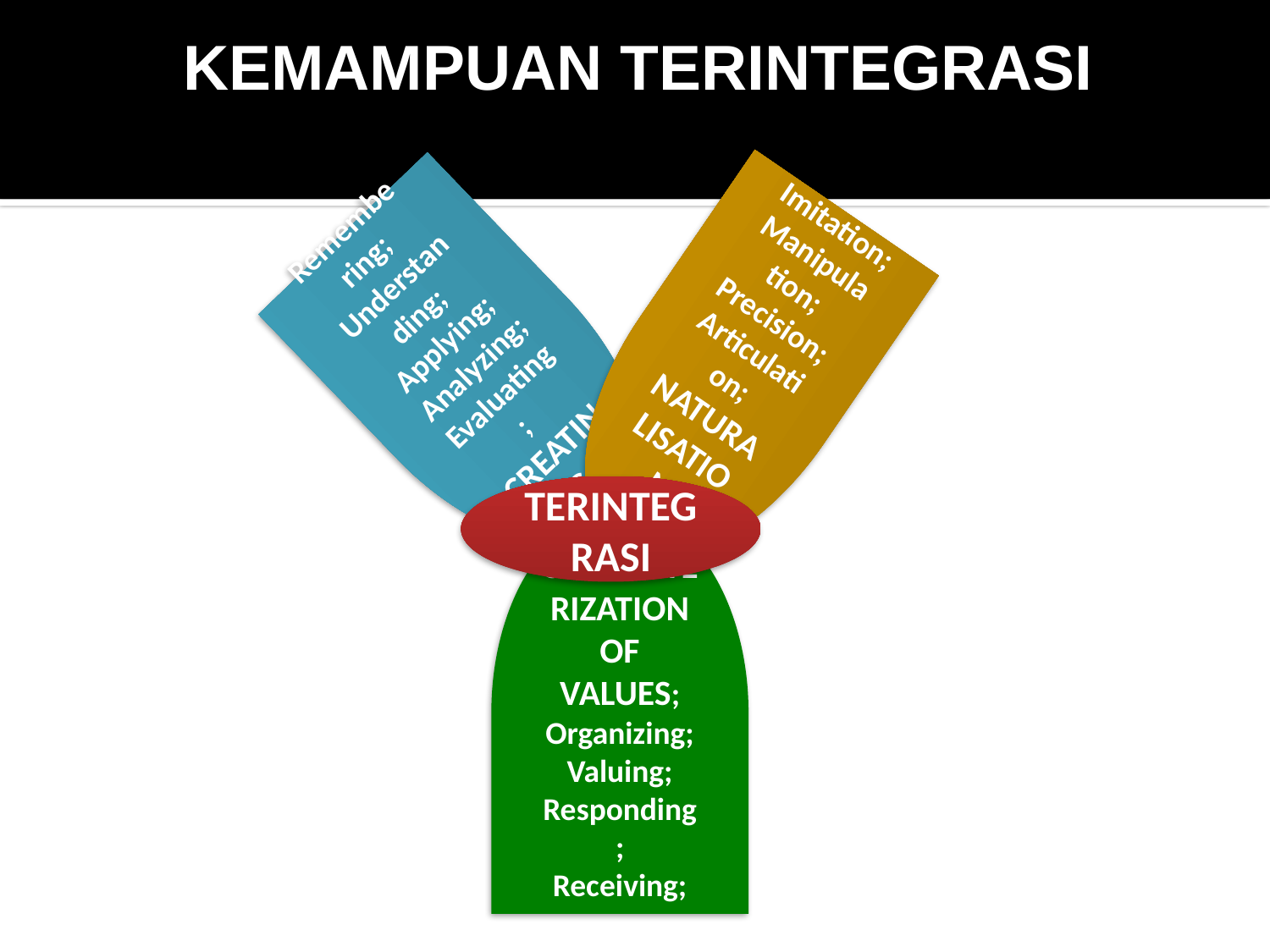

# KEMAMPUAN TERINTEGRASI
Remembering;
Understanding;
Applying;
Analyzing;
Evaluating;
CREATING
Imitation;
Manipulation;
Precision;
Articulation;
NATURALISATION
TERINTEGRASI
CHARACTERIZATION OF VALUES;
Organizing;
Valuing;
Responding;
Receiving;